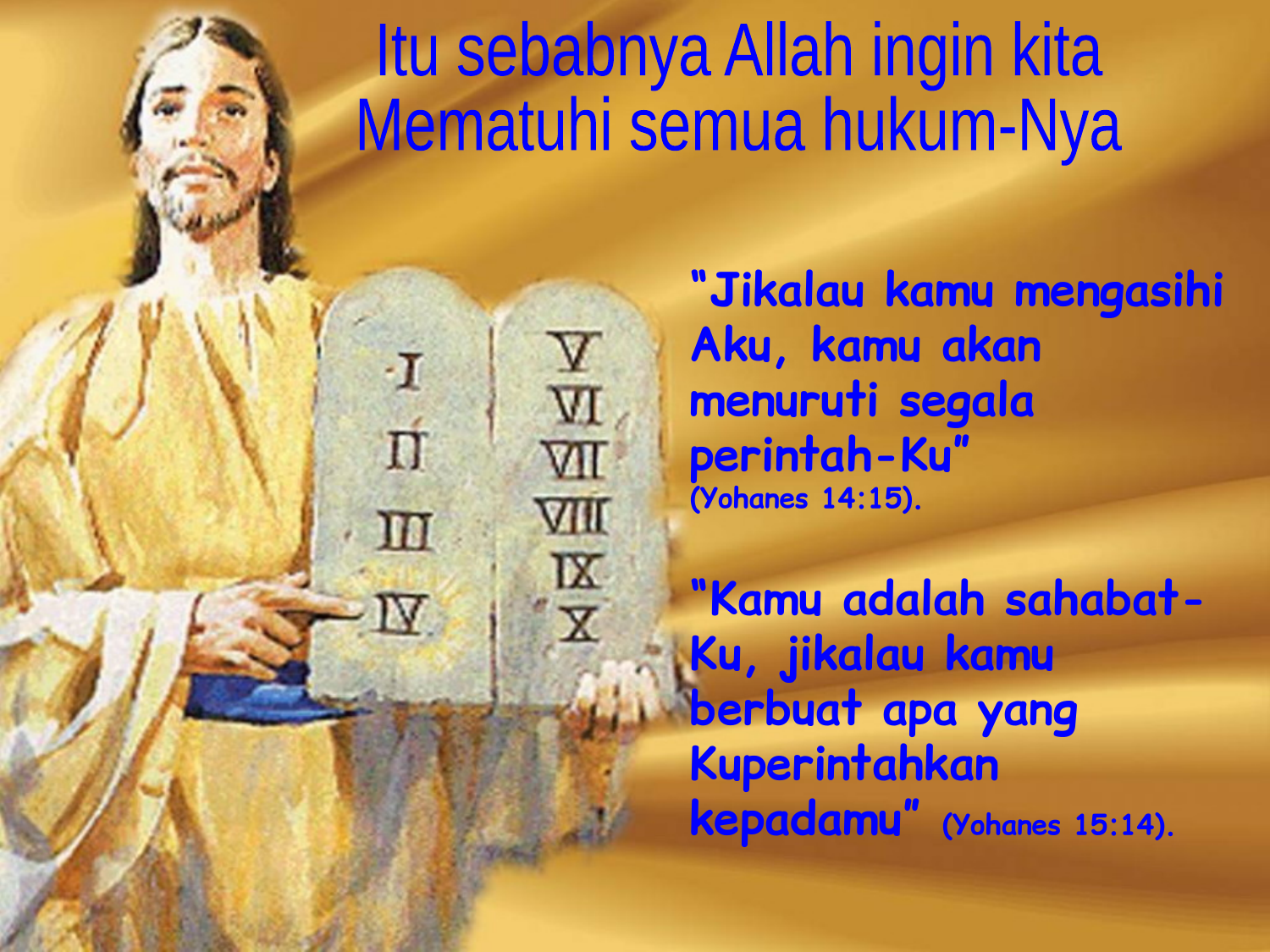

Itu sebabnya Allah ingin kita
Mematuhi semua hukum-Nya
“Jikalau kamu mengasihi Aku, kamu akan menuruti segala perintah-Ku”
(Yohanes 14:15).

“Kamu adalah sahabat-Ku, jikalau kamu berbuat apa yang Kuperintahkan kepadamu” (Yohanes 15:14).